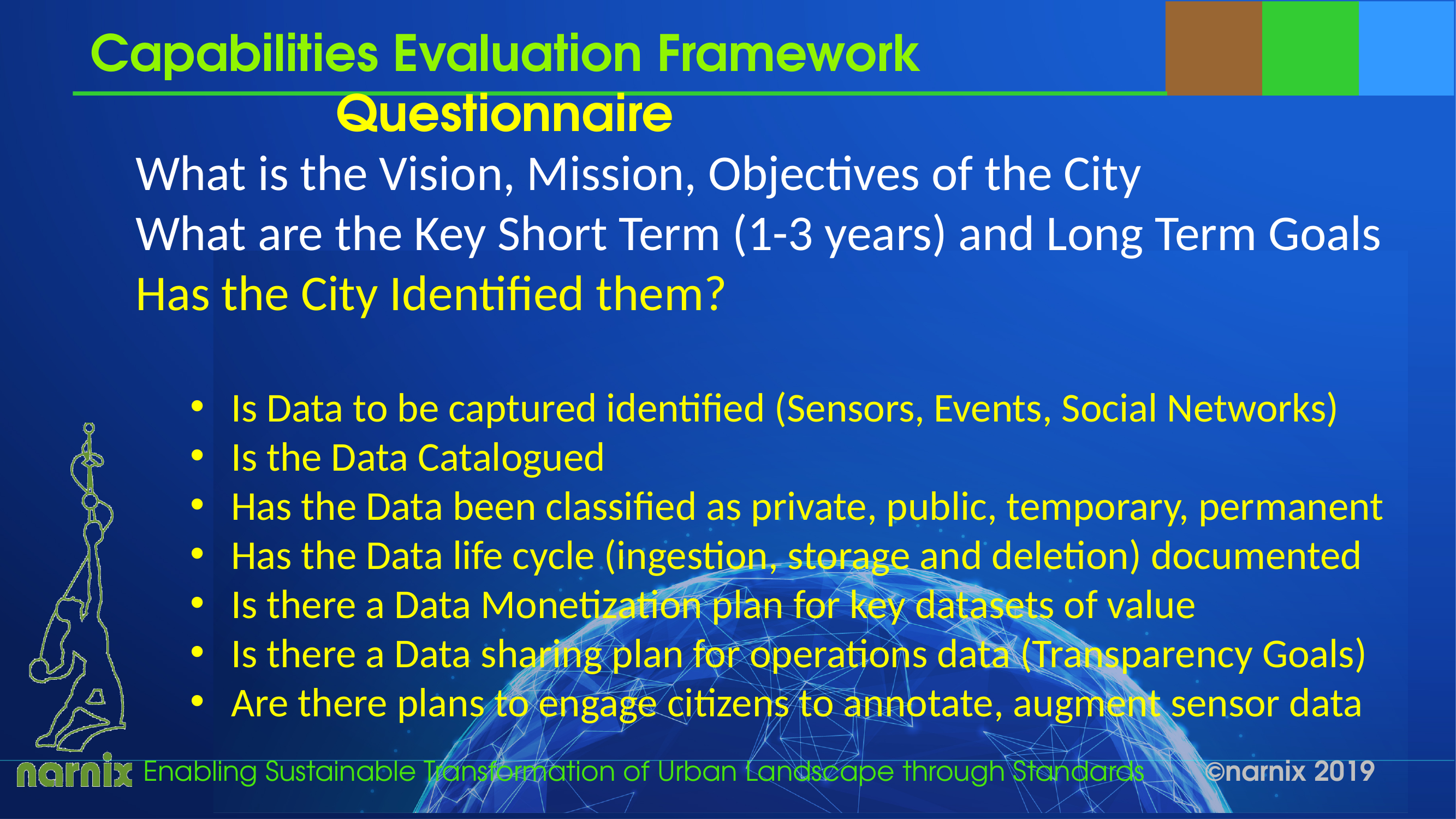

Capabilities Evaluation Framework
			Questionnaire
What is the Vision, Mission, Objectives of the City
What are the Key Short Term (1-3 years) and Long Term Goals
Has the City Identified them?

Is Data to be captured identified (Sensors, Events, Social Networks)
Is the Data Catalogued
Has the Data been classified as private, public, temporary, permanent
Has the Data life cycle (ingestion, storage and deletion) documented
Is there a Data Monetization plan for key datasets of value
Is there a Data sharing plan for operations data (Transparency Goals)
Are there plans to engage citizens to annotate, augment sensor data